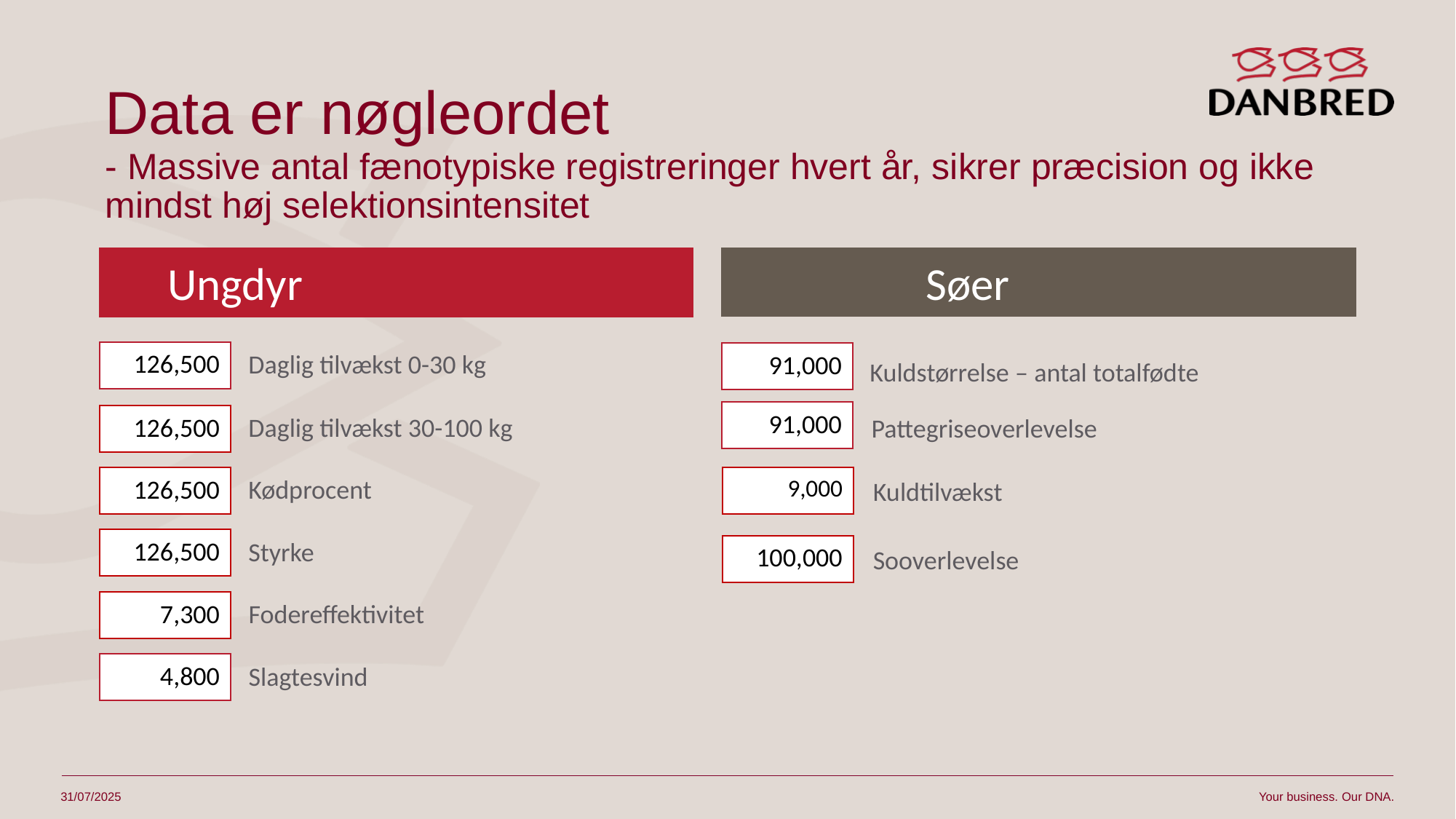

# Data er nøgleordet - Massive antal fænotypiske registreringer hvert år, sikrer præcision og ikke mindst høj selektionsintensitet
Ungdyr
Søer

Daglig tilvækst 0-30 kg
126,500
91,000

Daglig tilvækst 30-100 kg
91,000

126,500
Kødprocent
Kuldtilvækst
126,500
9,000
Styrke
126,500
Fodereffektivitet
7,300

Slagtesvind
4,800

Kuldstørrelse – antal totalfødte
Pattegriseoverlevelse
Sooverlevelse
100,000

Your business. Our DNA.
31/07/2025